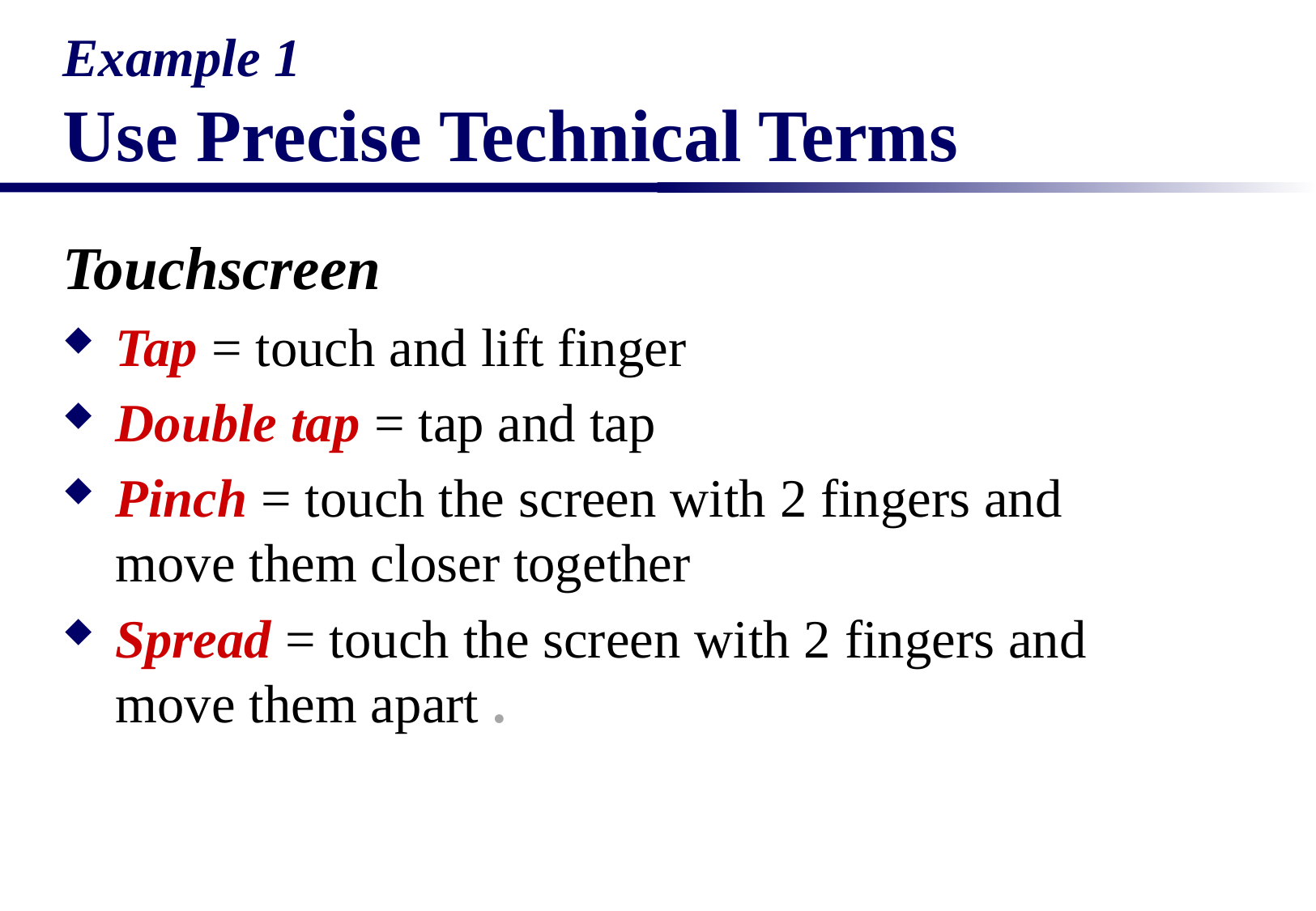

Example 1
Use Precise Technical Terms
Touchscreen
Tap = touch and lift finger
Double tap = tap and tap
Pinch = touch the screen with 2 fingers and move them closer together
Spread = touch the screen with 2 fingers and move them apart .